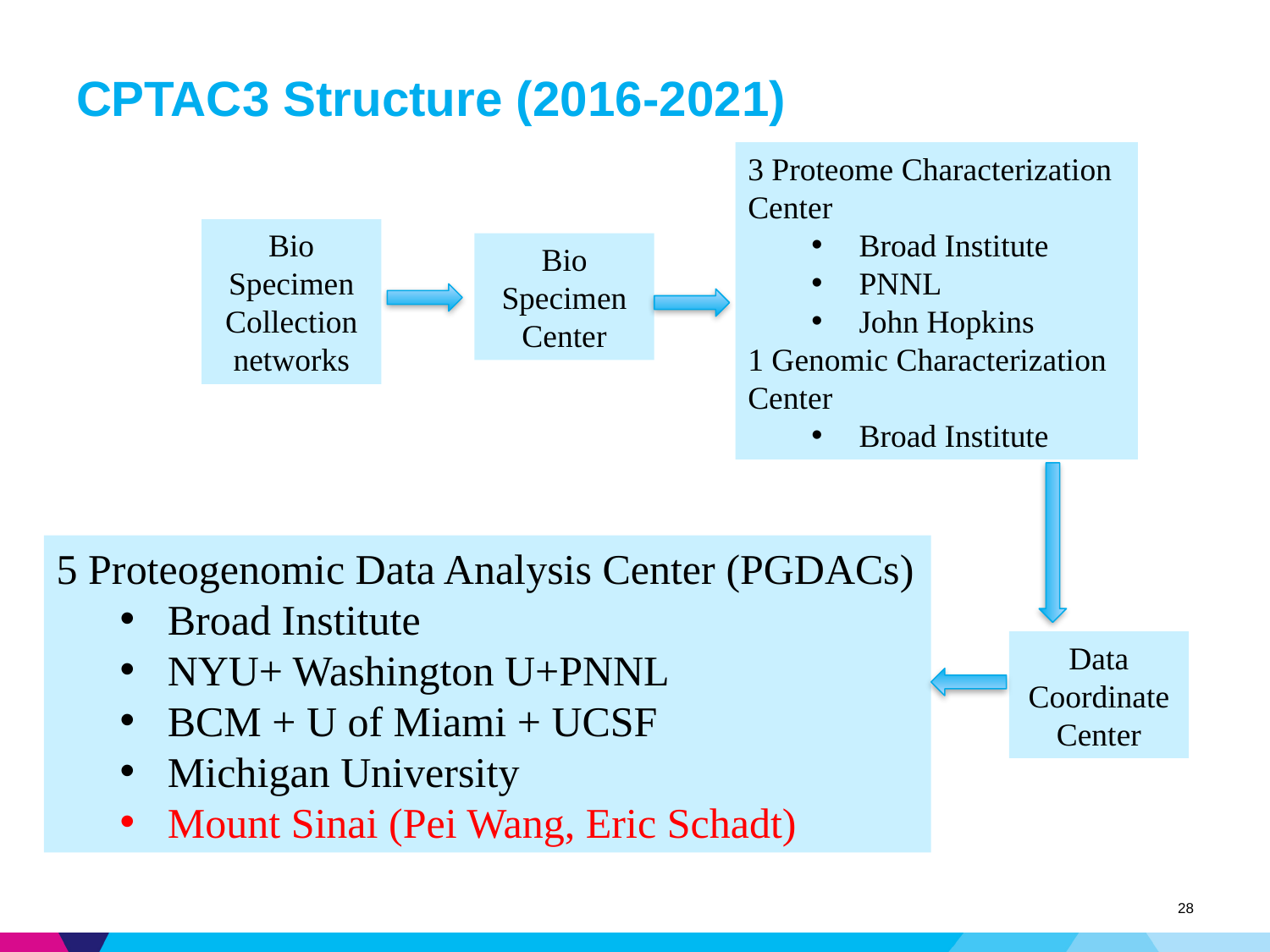

# CPTAC3 Structure (2016-2021)
3 Proteome Characterization Center
Broad Institute
PNNL
John Hopkins
1 Genomic Characterization Center
Broad Institute
Bio Specimen
Collection networks
Bio Specimen
Center

5 Proteogenomic Data Analysis Center (PGDACs)
Broad Institute
NYU+ Washington U+PNNL
BCM + U of Miami + UCSF
Michigan University
Mount Sinai (Pei Wang, Eric Schadt)
Data Coordinate Center

28